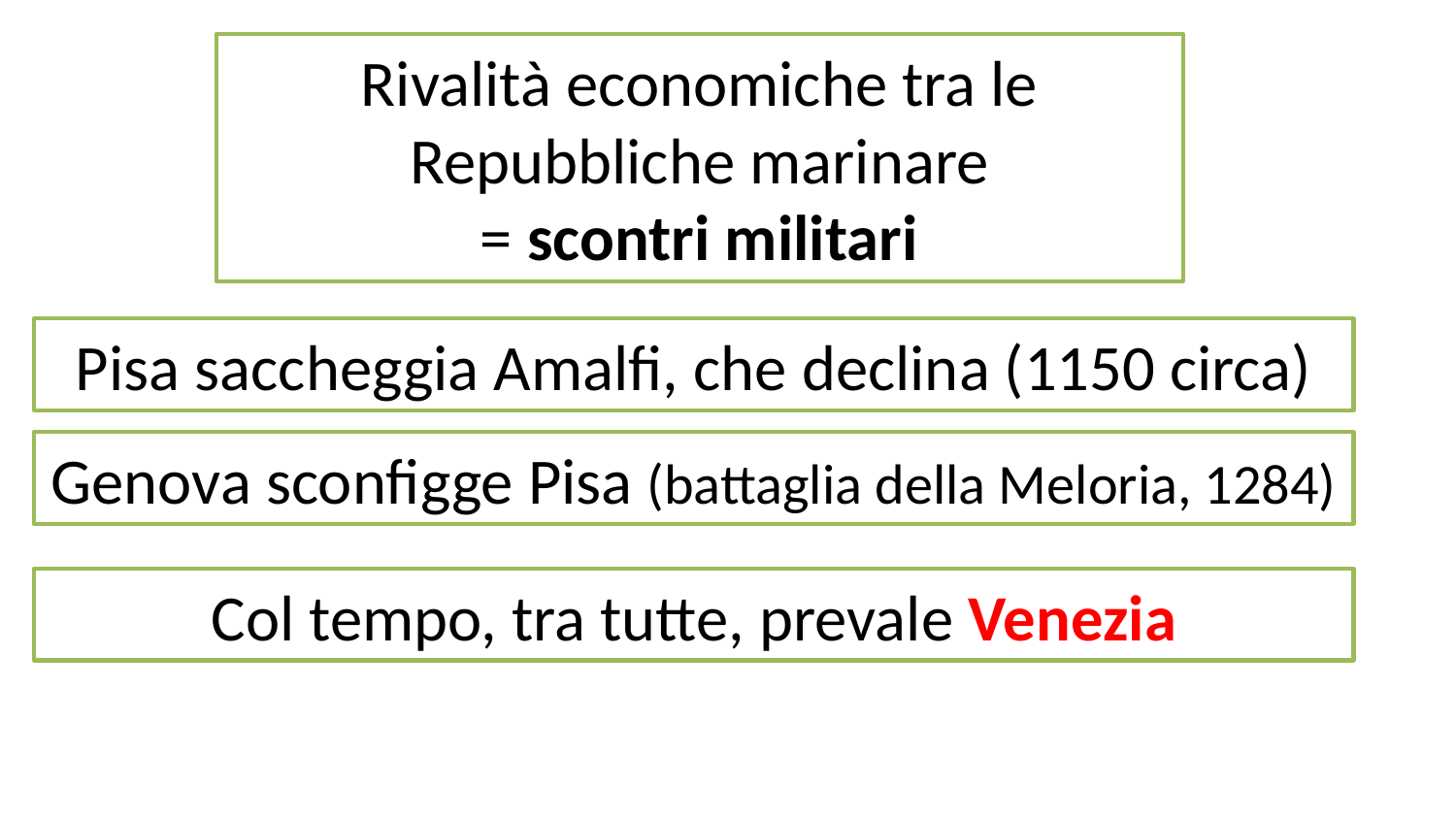

Rivalità economiche tra le Repubbliche marinare
= scontri militari
Pisa saccheggia Amalfi, che declina (1150 circa)
Genova sconfigge Pisa (battaglia della Meloria, 1284)
Col tempo, tra tutte, prevale Venezia